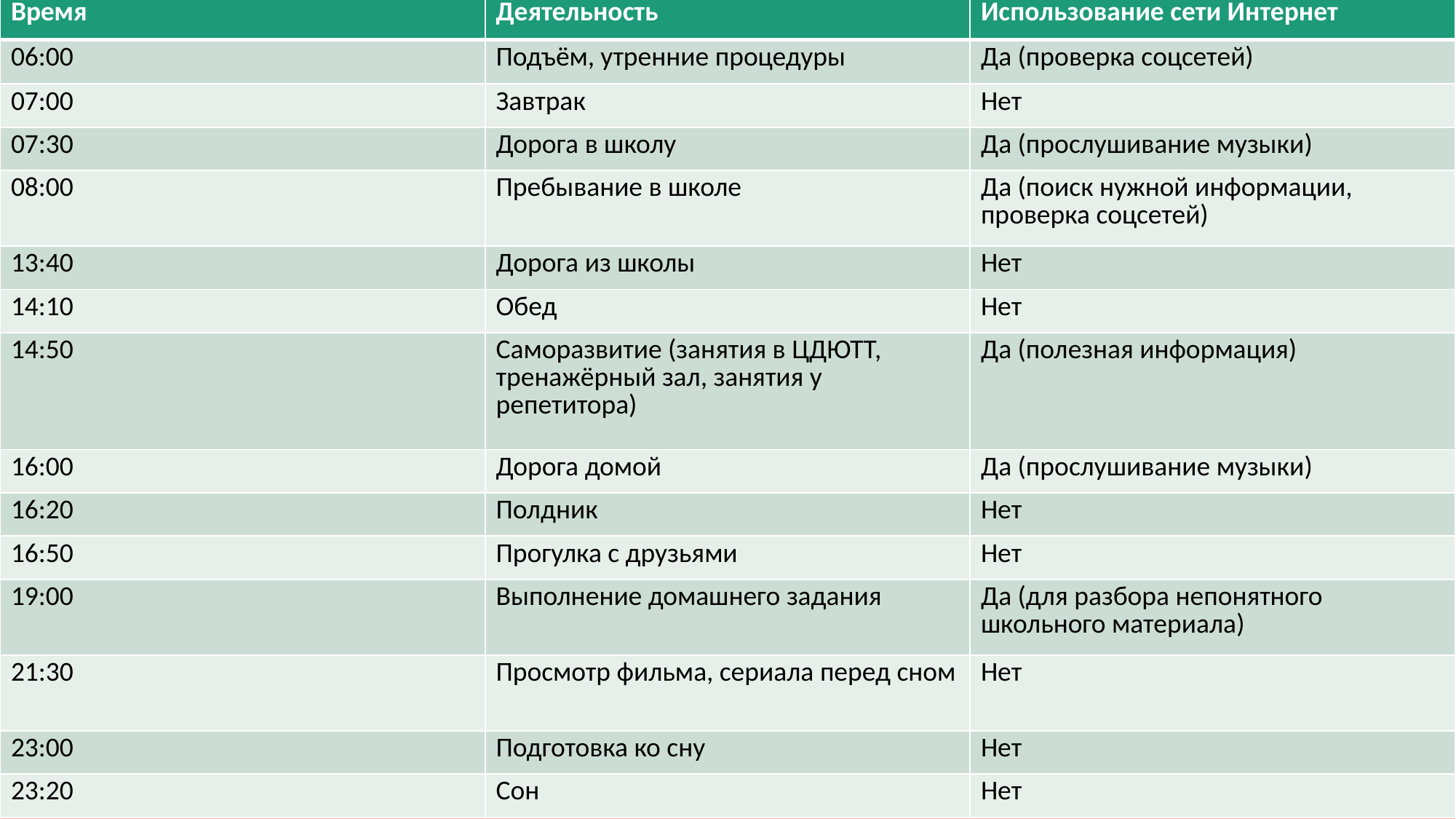

| Время | Деятельность | Использование сети Интернет |
| --- | --- | --- |
| 06:00 | Подъём, утренние процедуры | Да (проверка соцсетей) |
| 07:00 | Завтрак | Нет |
| 07:30 | Дорога в школу | Да (прослушивание музыки) |
| 08:00 | Пребывание в школе | Да (поиск нужной информации, проверка соцсетей) |
| 13:40 | Дорога из школы | Нет |
| 14:10 | Обед | Нет |
| 14:50 | Саморазвитие (занятия в ЦДЮТТ, тренажёрный зал, занятия у репетитора) | Да (полезная информация) |
| 16:00 | Дорога домой | Да (прослушивание музыки) |
| 16:20 | Полдник | Нет |
| 16:50 | Прогулка с друзьями | Нет |
| 19:00 | Выполнение домашнего задания | Да (для разбора непонятного школьного материала) |
| 21:30 | Просмотр фильма, сериала перед сном | Нет |
| 23:00 | Подготовка ко сну | Нет |
| 23:20 | Сон | Нет |